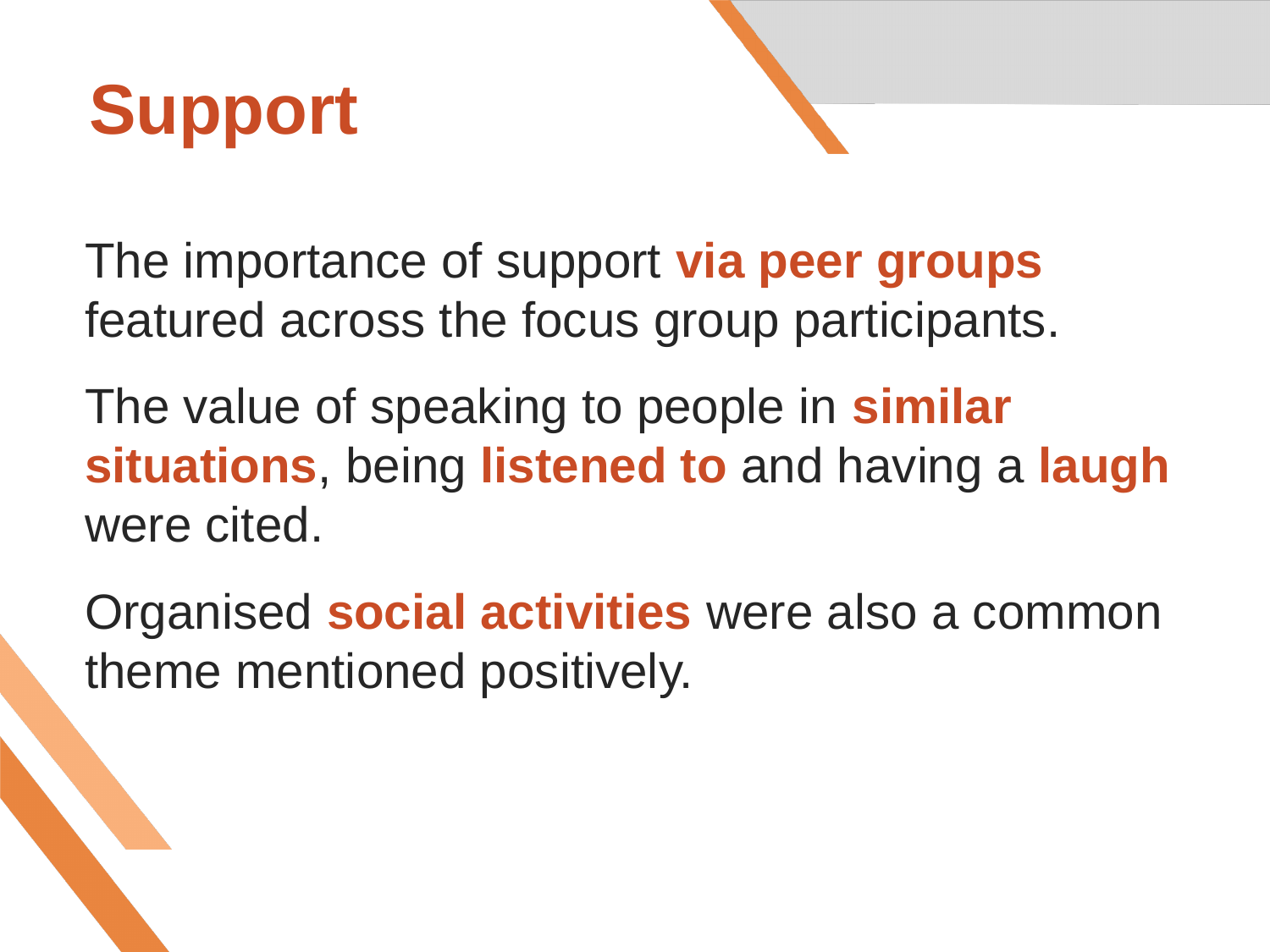

# Support
The importance of support via peer groups featured across the focus group participants.
The value of speaking to people in similar situations, being listened to and having a laugh were cited.
Organised social activities were also a common theme mentioned positively.